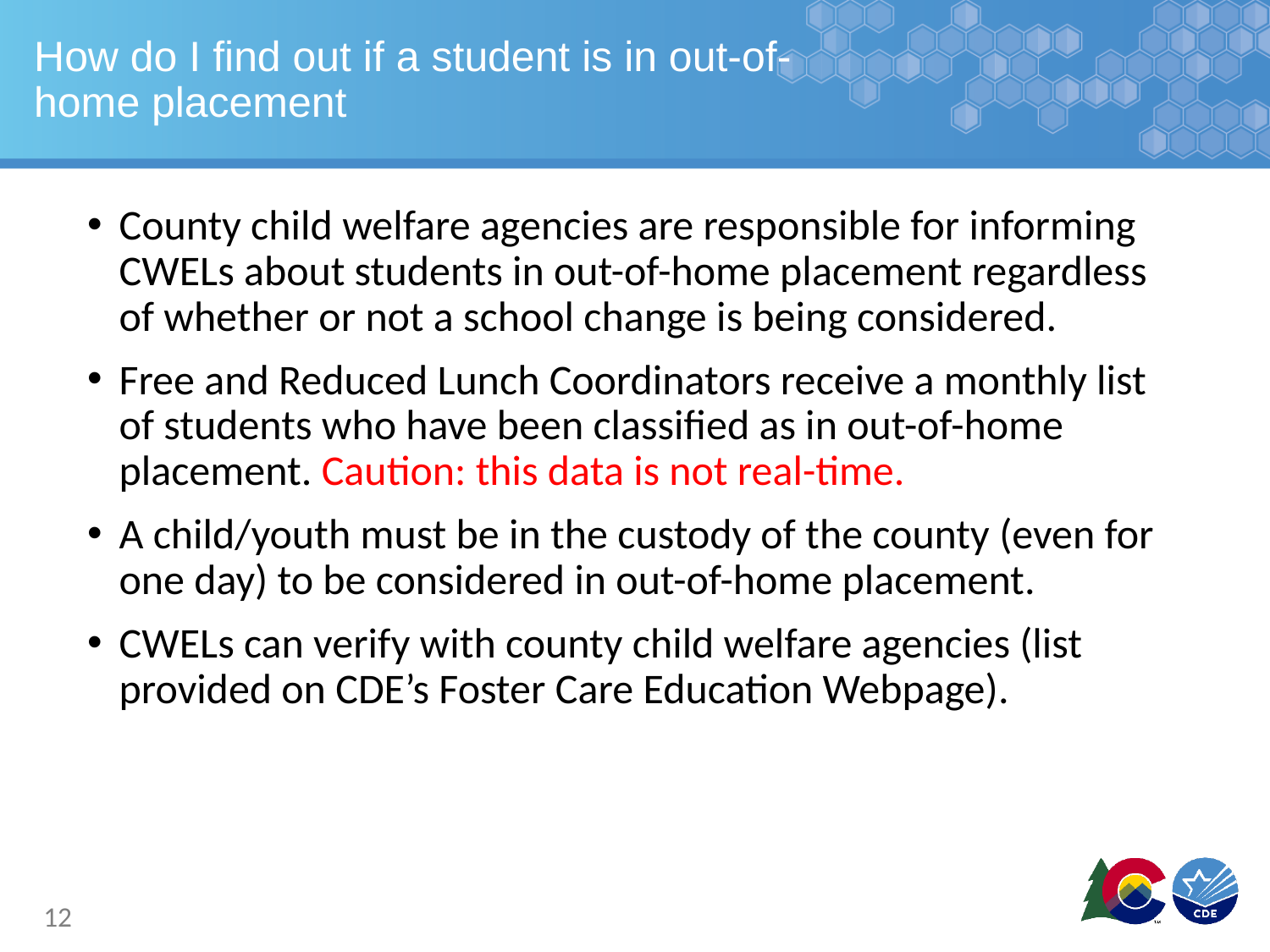

# How do I find out if a student is in out-of-home placement
County child welfare agencies are responsible for informing CWELs about students in out-of-home placement regardless of whether or not a school change is being considered.
Free and Reduced Lunch Coordinators receive a monthly list of students who have been classified as in out-of-home placement. Caution: this data is not real-time.
A child/youth must be in the custody of the county (even for one day) to be considered in out-of-home placement.
CWELs can verify with county child welfare agencies (list provided on CDE’s Foster Care Education Webpage).
12